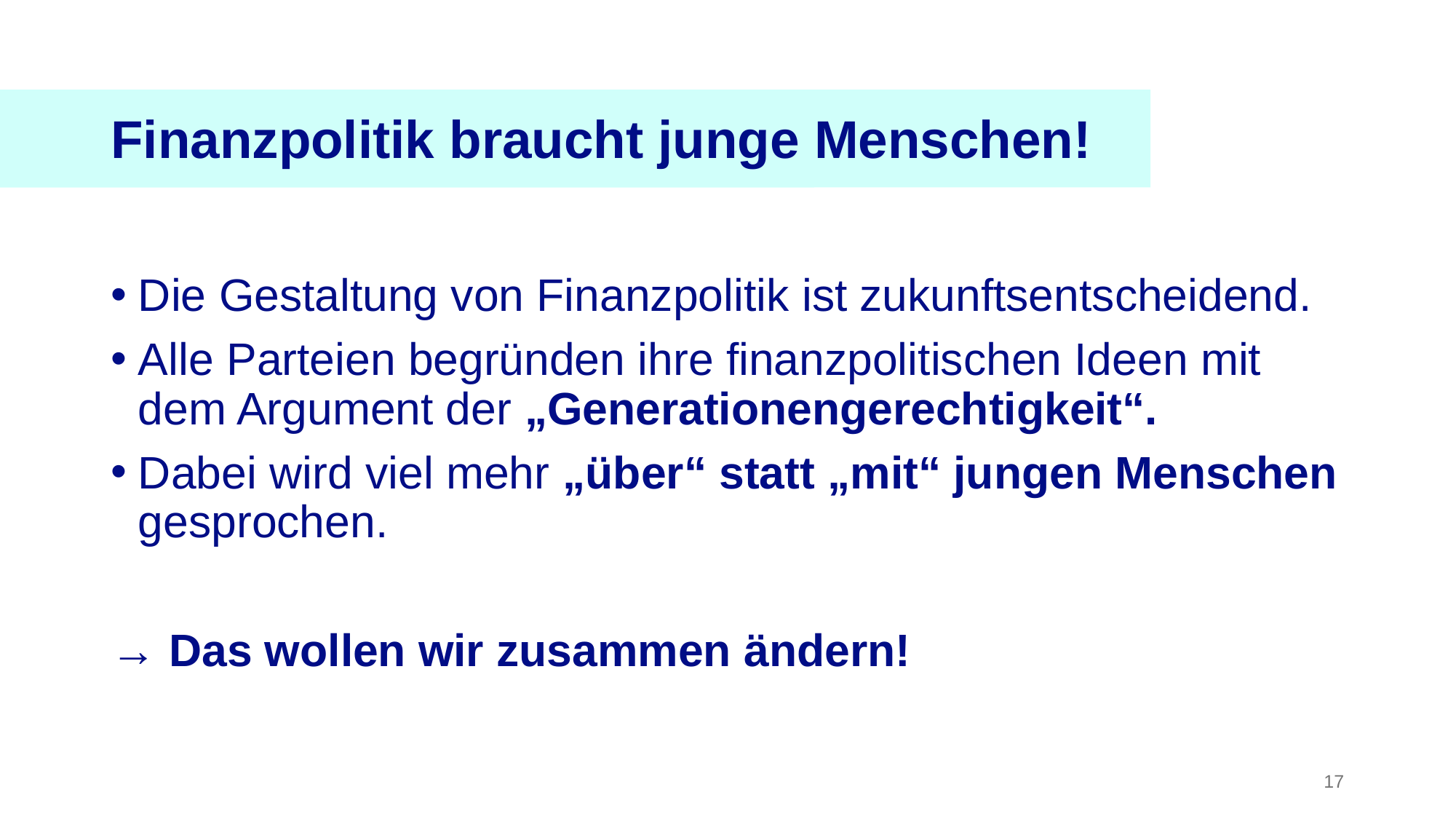

Finanzpolitik braucht junge Menschen!
Die Gestaltung von Finanzpolitik ist zukunftsentscheidend.
Alle Parteien begründen ihre finanzpolitischen Ideen mit dem Argument der „Generationengerechtigkeit“.
Dabei wird viel mehr „über“ statt „mit“ jungen Menschen gesprochen.

→ Das wollen wir zusammen ändern!